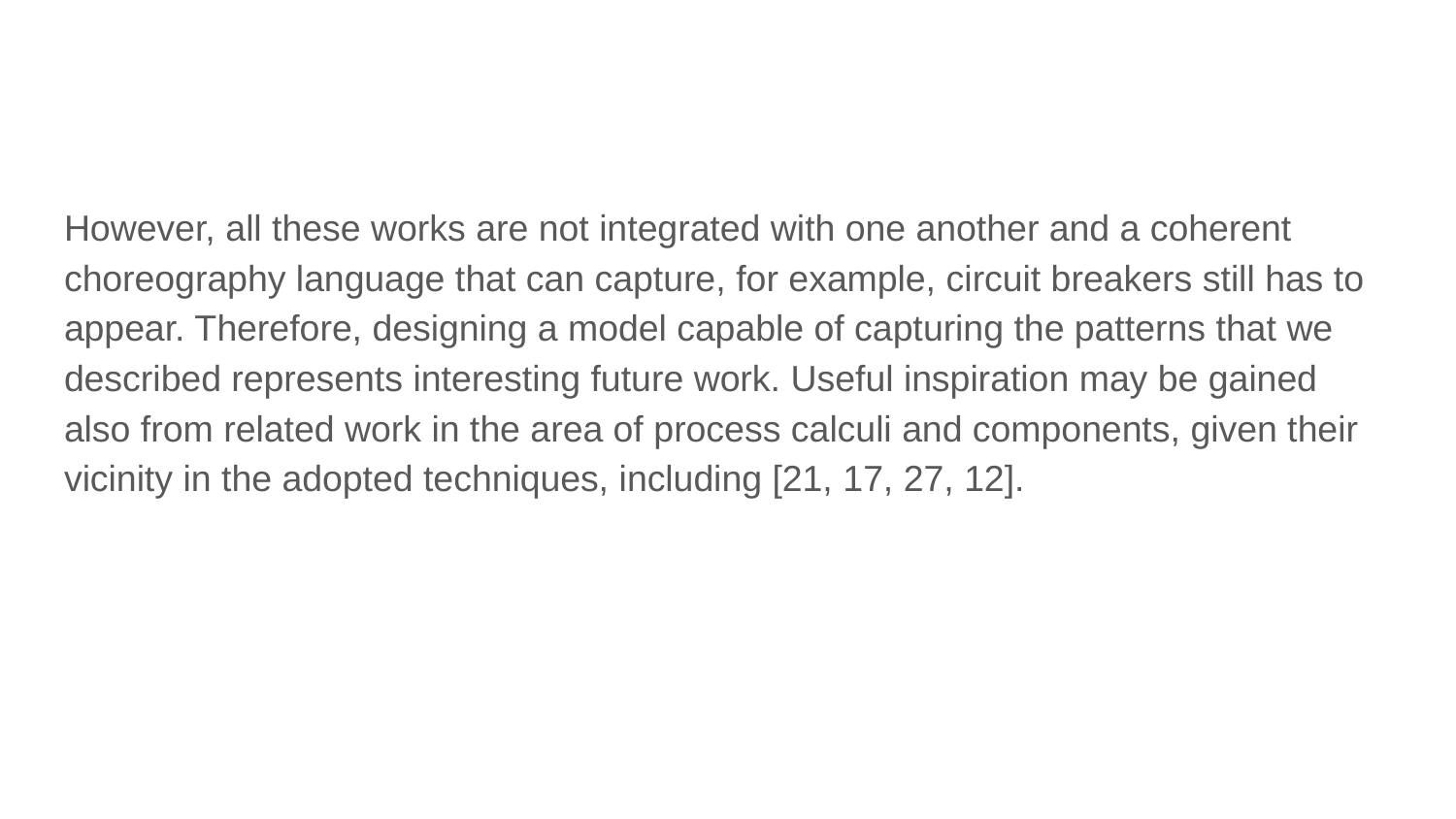

#
However, all these works are not integrated with one another and a coherent choreography language that can capture, for example, circuit breakers still has to appear. Therefore, designing a model capable of capturing the patterns that we described represents interesting future work. Useful inspiration may be gained also from related work in the area of process calculi and components, given their vicinity in the adopted techniques, including [21, 17, 27, 12].